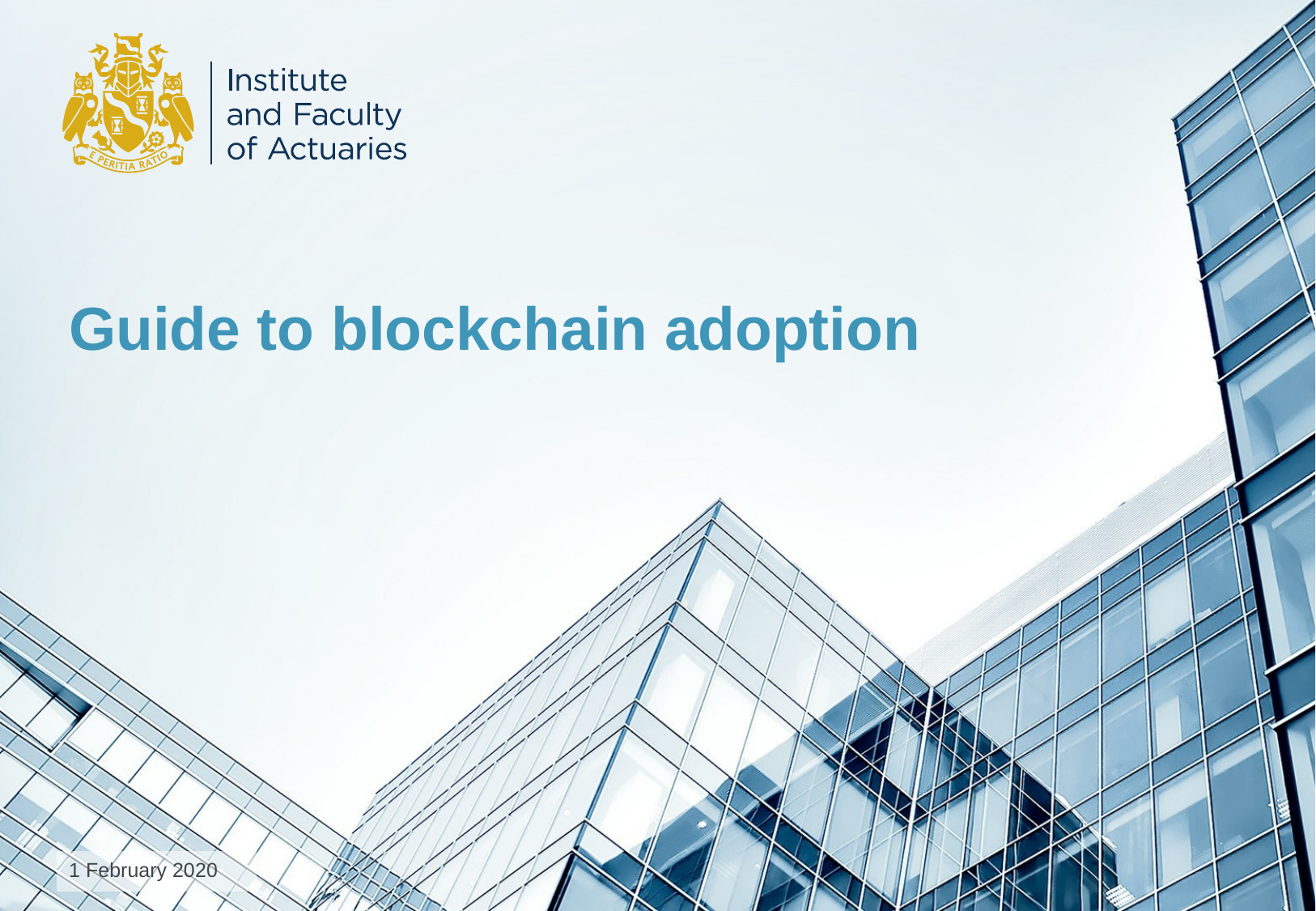

# Guide to blockchain adoption
1 February 2020